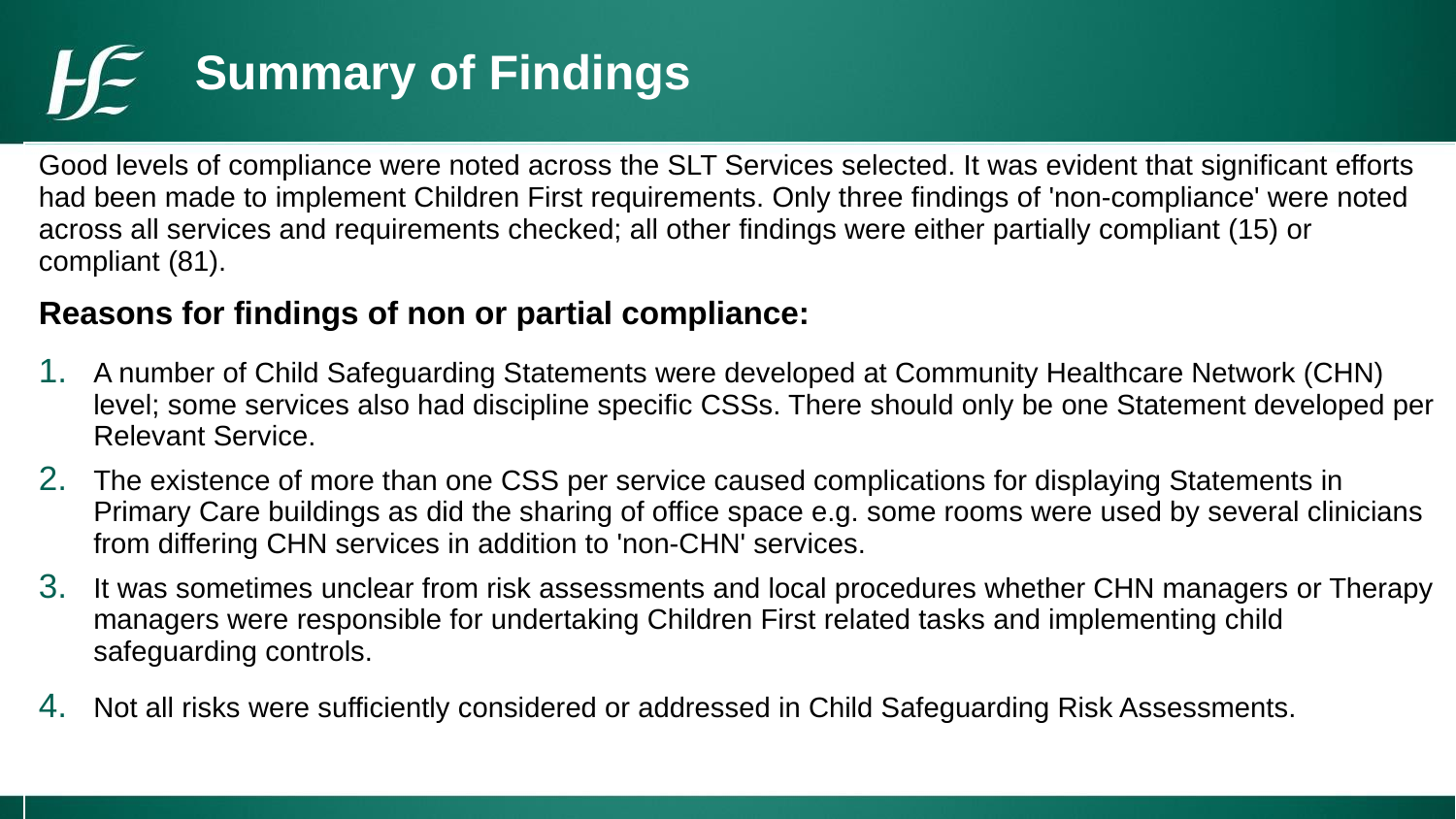

# Summary of Findings
| Good levels of compliance were noted across the SLT Services selected. It was evident that significant efforts had been made to implement Children First requirements. Only three findings of 'non-compliance' were noted across all services and requirements checked; all other findings were either partially compliant (15) or compliant (81). Reasons for findings of non or partial compliance: A number of Child Safeguarding Statements were developed at Community Healthcare Network (CHN) level; some services also had discipline specific CSSs. There should only be one Statement developed per Relevant Service. The existence of more than one CSS per service caused complications for displaying Statements in Primary Care buildings as did the sharing of office space e.g. some rooms were used by several clinicians from differing CHN services in addition to 'non-CHN' services. It was sometimes unclear from risk assessments and local procedures whether CHN managers or Therapy managers were responsible for undertaking Children First related tasks and implementing child safeguarding controls. Not all risks were sufficiently considered or addressed in Child Safeguarding Risk Assessments. |
| --- |
|  |